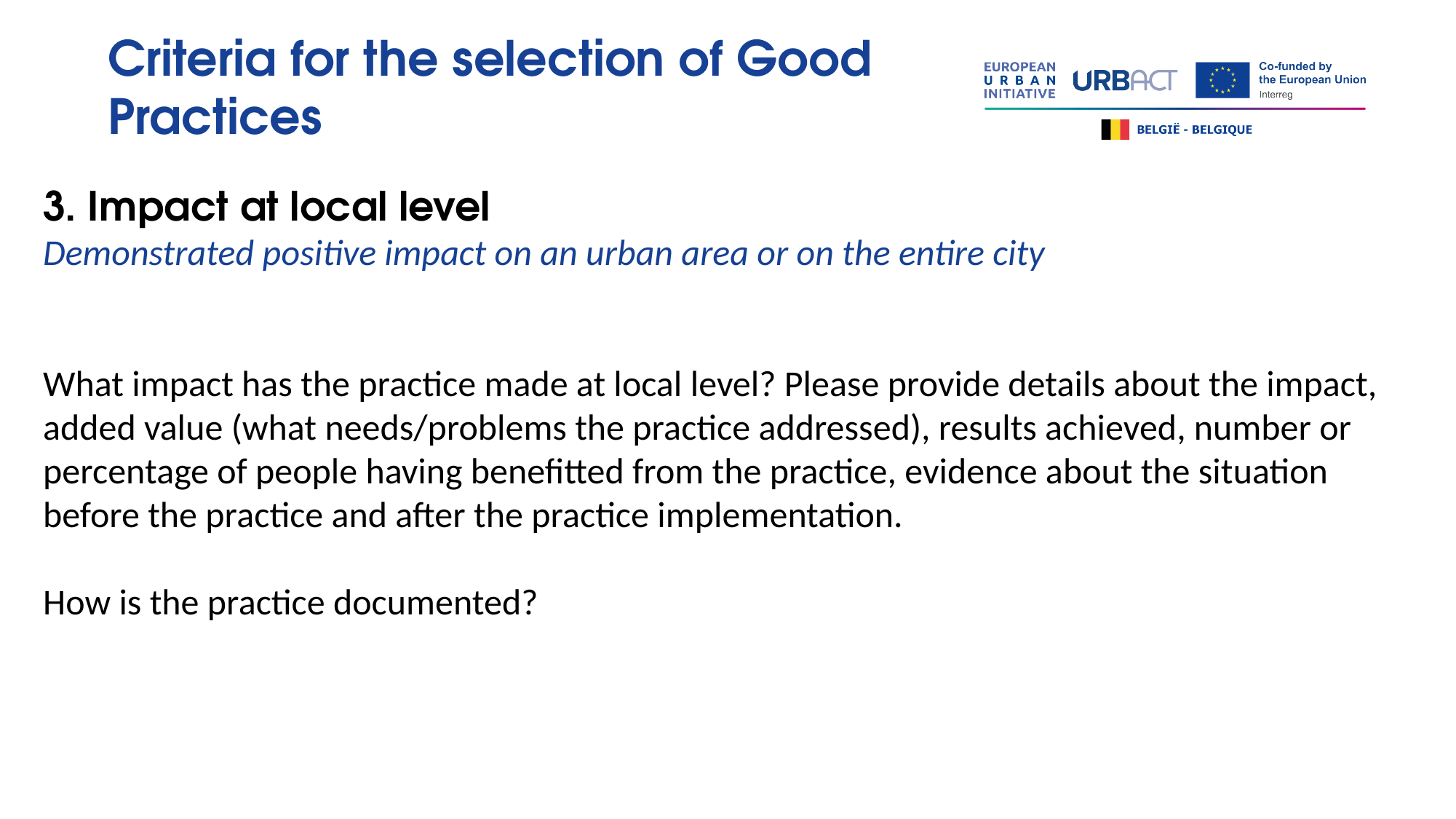

Criteria for the selection of Good Practices

3. Impact at local level
Demonstrated positive impact on an urban area or on the entire city

What impact has the practice made at local level? Please provide details about the impact, added value (what needs/problems the practice addressed), results achieved, number or percentage of people having benefitted from the practice, evidence about the situation before the practice and after the practice implementation.

How is the practice documented?